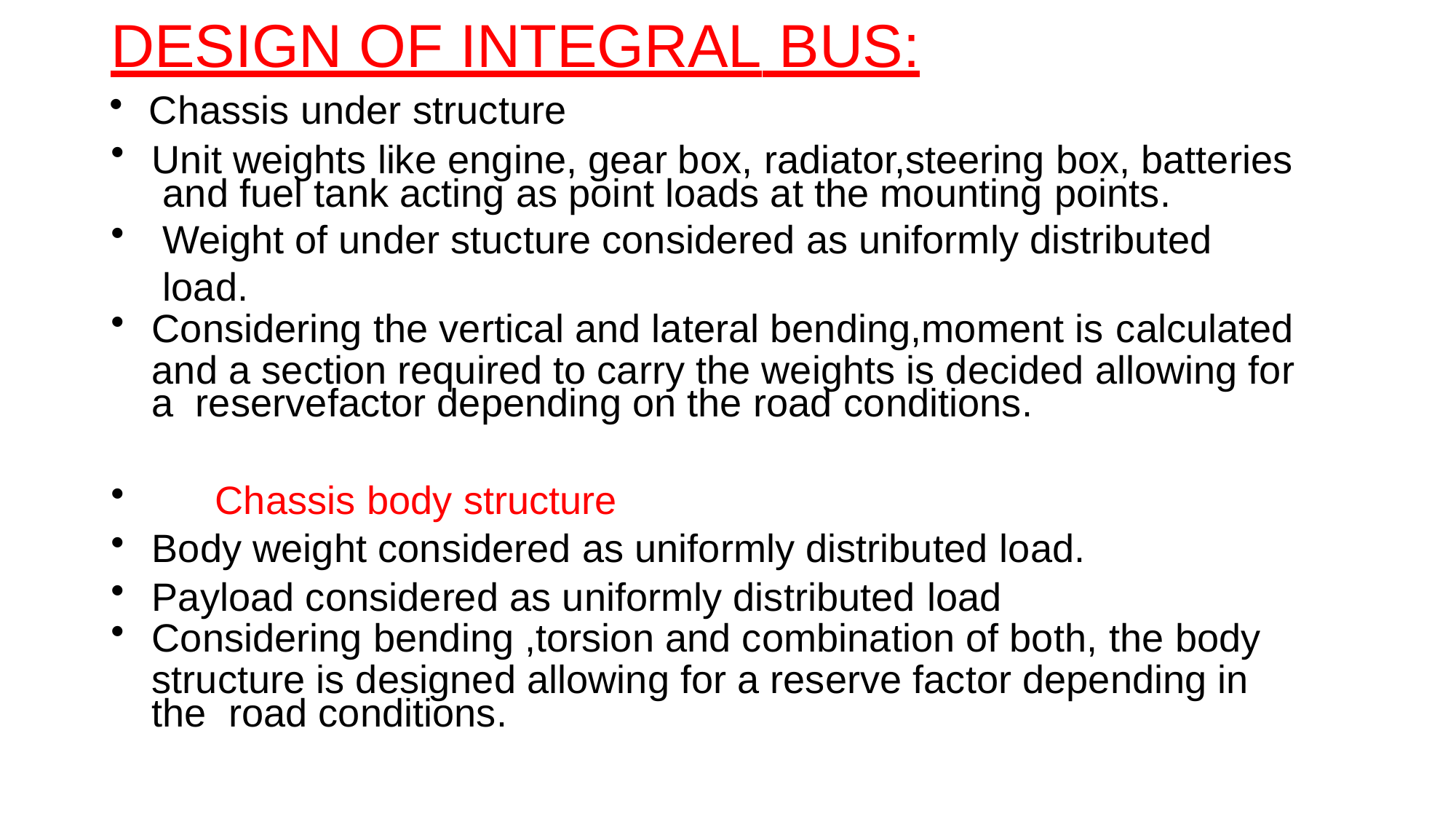

# DESIGN OF INTEGRAL BUS:
Chassis under structure
Unit weights like engine, gear box, radiator,steering box, batteries  and fuel tank acting as point loads at the mounting points.
Weight of under stucture considered as uniformly distributed load.
Considering the vertical and lateral bending,moment is calculated
and a section required to carry the weights is decided allowing for a  reservefactor depending on the road conditions.

Chassis body structure
Body weight considered as uniformly distributed load.
Payload considered as uniformly distributed load
Considering bending ,torsion and combination of both, the body
structure is designed allowing for a reserve factor depending in the  road conditions.